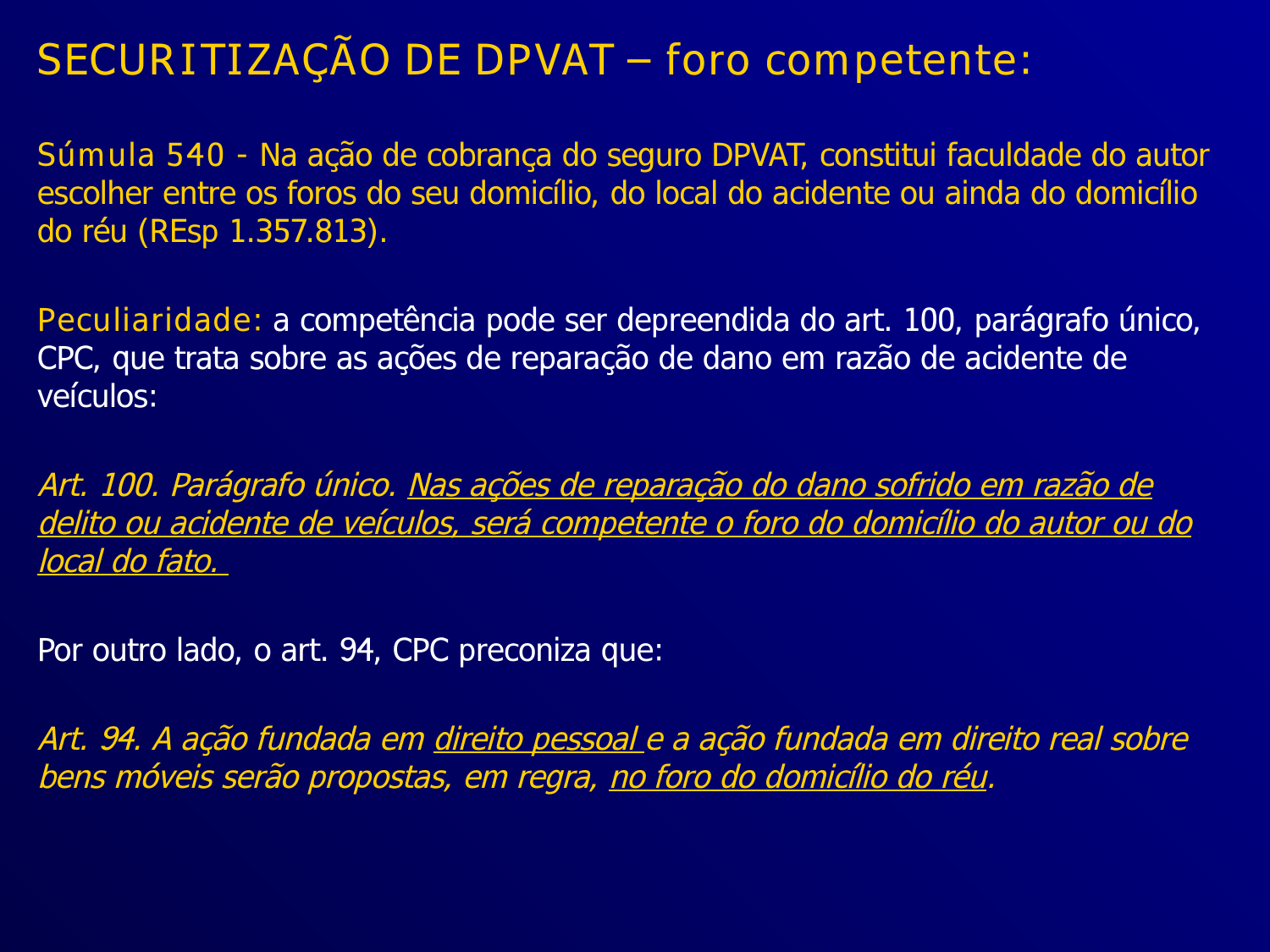

SECURITIZAÇÃO DE DPVAT – foro competente:

Súmula 540 - Na ação de cobrança do seguro DPVAT, constitui faculdade do autor escolher entre os foros do seu domicílio, do local do acidente ou ainda do domicílio do réu (REsp 1.357.813).

Peculiaridade: a competência pode ser depreendida do art. 100, parágrafo único, CPC, que trata sobre as ações de reparação de dano em razão de acidente de veículos:

Art. 100. Parágrafo único. Nas ações de reparação do dano sofrido em razão de delito ou acidente de veículos, será competente o foro do domicílio do autor ou do local do fato.

Por outro lado, o art. 94, CPC preconiza que:

Art. 94. A ação fundada em direito pessoal e a ação fundada em direito real sobre bens móveis serão propostas, em regra, no foro do domicílio do réu.